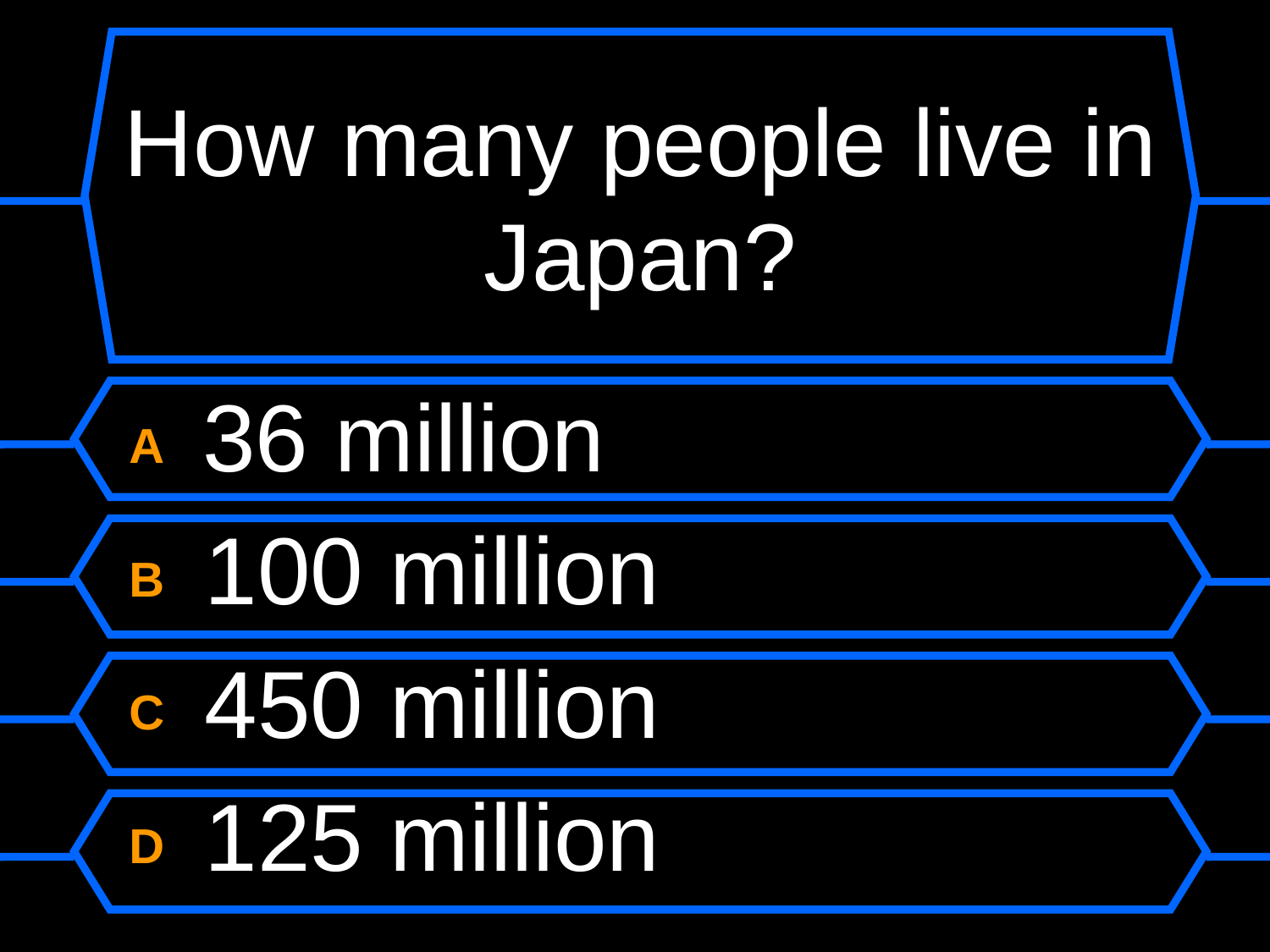

# How many people live in Japan?

A  36 million
B  100 million
C  450 million
D  125 million